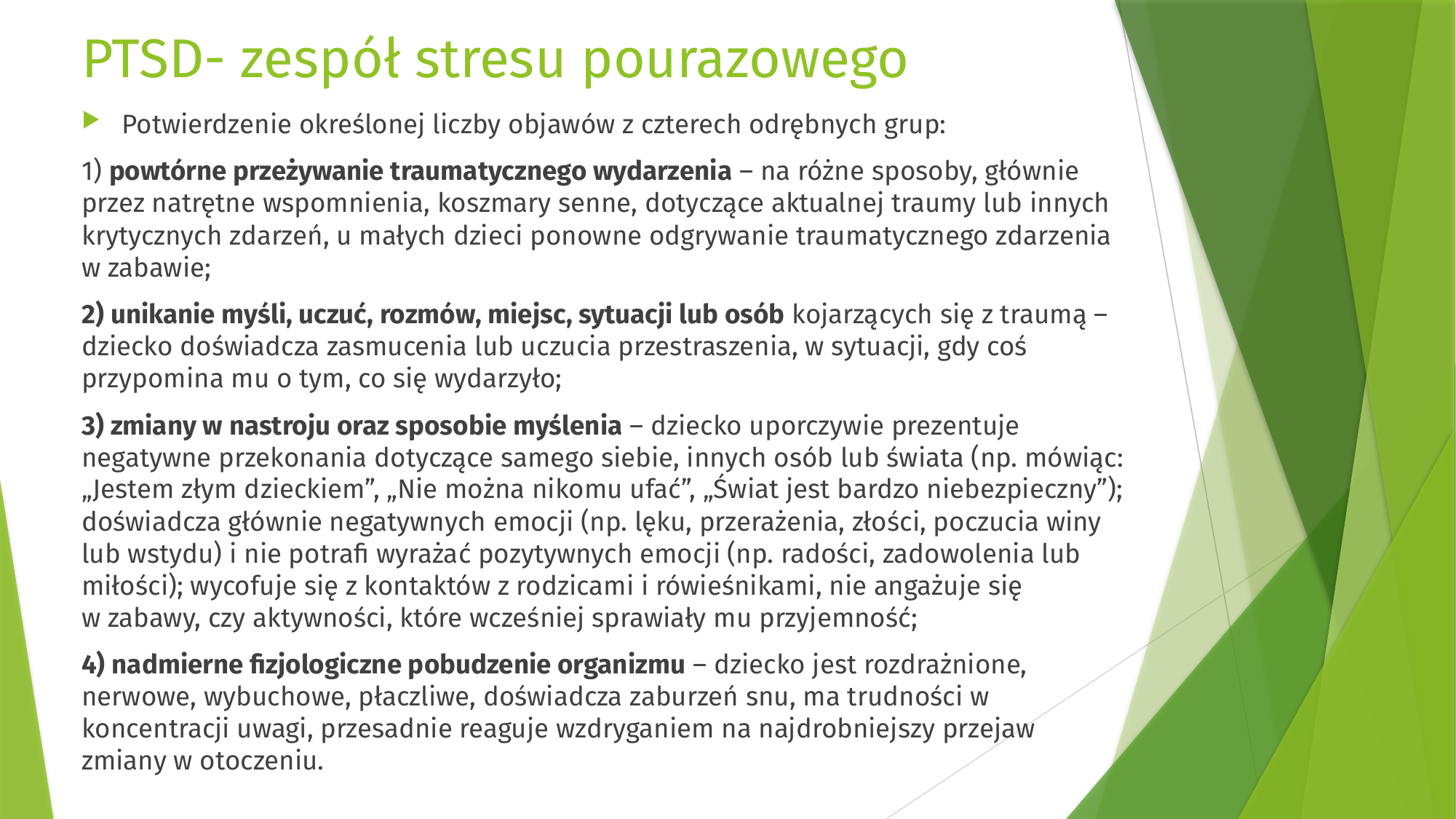

# PTSD- zespół stresu pourazowego
Potwierdzenie określonej liczby objawów z czterech odrębnych grup:
1) powtórne przeżywanie traumatycznego wydarzenia – na różne sposoby, głównie przez natrętne wspomnienia, koszmary senne, dotyczące aktualnej traumy lub innych krytycznych zdarzeń, u małych dzieci ponowne odgrywanie traumatycznego zdarzenia w zabawie;
2) unikanie myśli, uczuć, rozmów, miejsc, sytuacji lub osób kojarzących się z traumą – dziecko doświadcza zasmucenia lub uczucia przestraszenia, w sytuacji, gdy coś przypomina mu o tym, co się wydarzyło;
3) zmiany w nastroju oraz sposobie myślenia – dziecko uporczywie prezentuje negatywne przekonania dotyczące samego siebie, innych osób lub świata (np. mówiąc: „Jestem złym dzieckiem”, „Nie można nikomu ufać”, „Świat jest bardzo niebezpieczny”); doświadcza głównie negatywnych emocji (np. lęku, przerażenia, złości, poczucia winy lub wstydu) i nie potrafi wyrażać pozytywnych emocji (np. radości, zadowolenia lub miłości); wycofuje się z kontaktów z rodzicami i rówieśnikami, nie angażuje się w zabawy, czy aktywności, które wcześniej sprawiały mu przyjemność;
4) nadmierne fizjologiczne pobudzenie organizmu – dziecko jest rozdrażnione, nerwowe, wybuchowe, płaczliwe, doświadcza zaburzeń snu, ma trudności w koncentracji uwagi, przesadnie reaguje wzdryganiem na najdrobniejszy przejaw zmiany w otoczeniu.